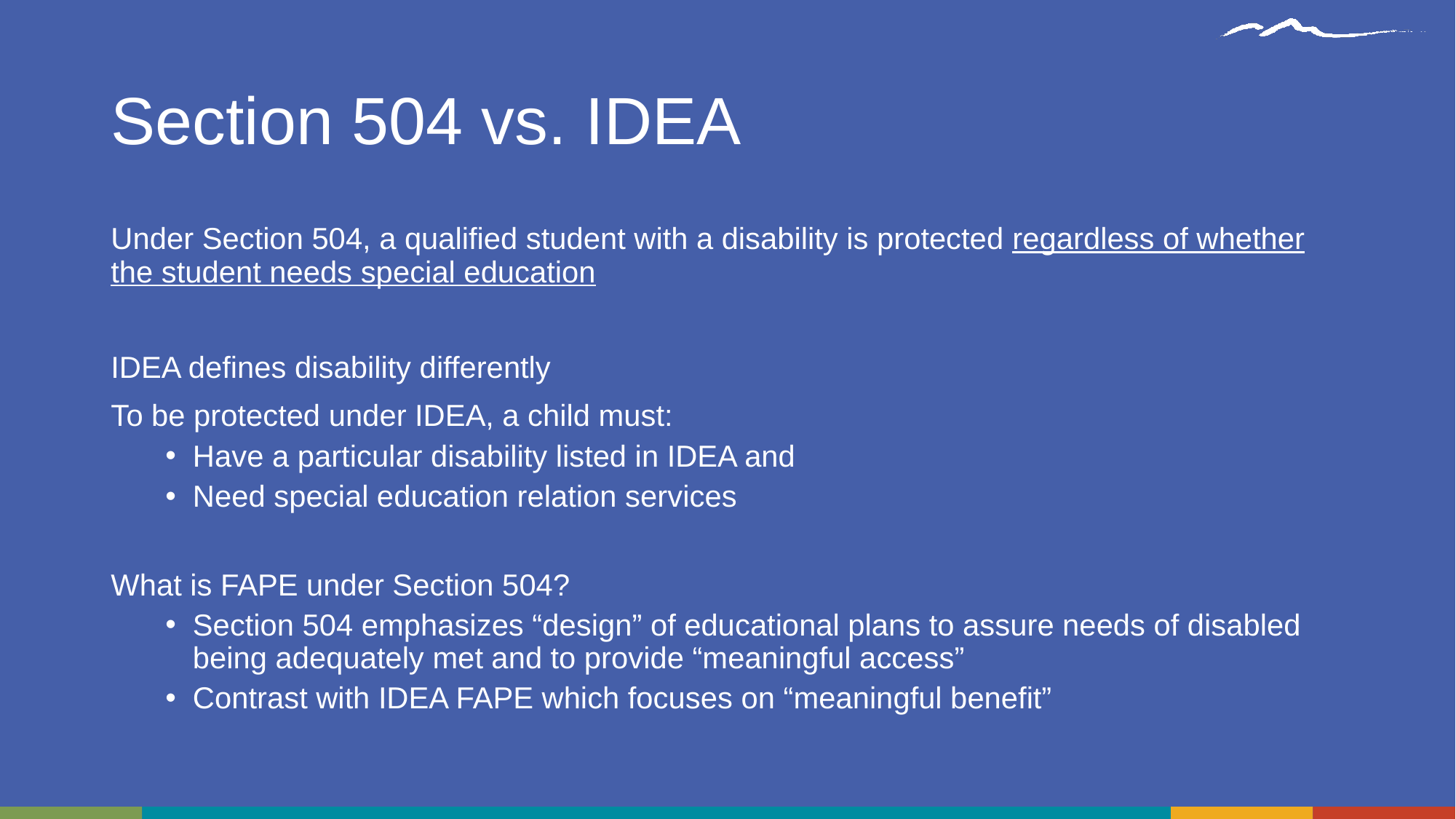

# Section 504 vs. IDEA
Under Section 504, a qualified student with a disability is protected regardless of whether the student needs special education

IDEA defines disability differently
To be protected under IDEA, a child must:
Have a particular disability listed in IDEA and
Need special education relation services

What is FAPE under Section 504?
Section 504 emphasizes “design” of educational plans to assure needs of disabled being adequately met and to provide “meaningful access”
Contrast with IDEA FAPE which focuses on “meaningful benefit”